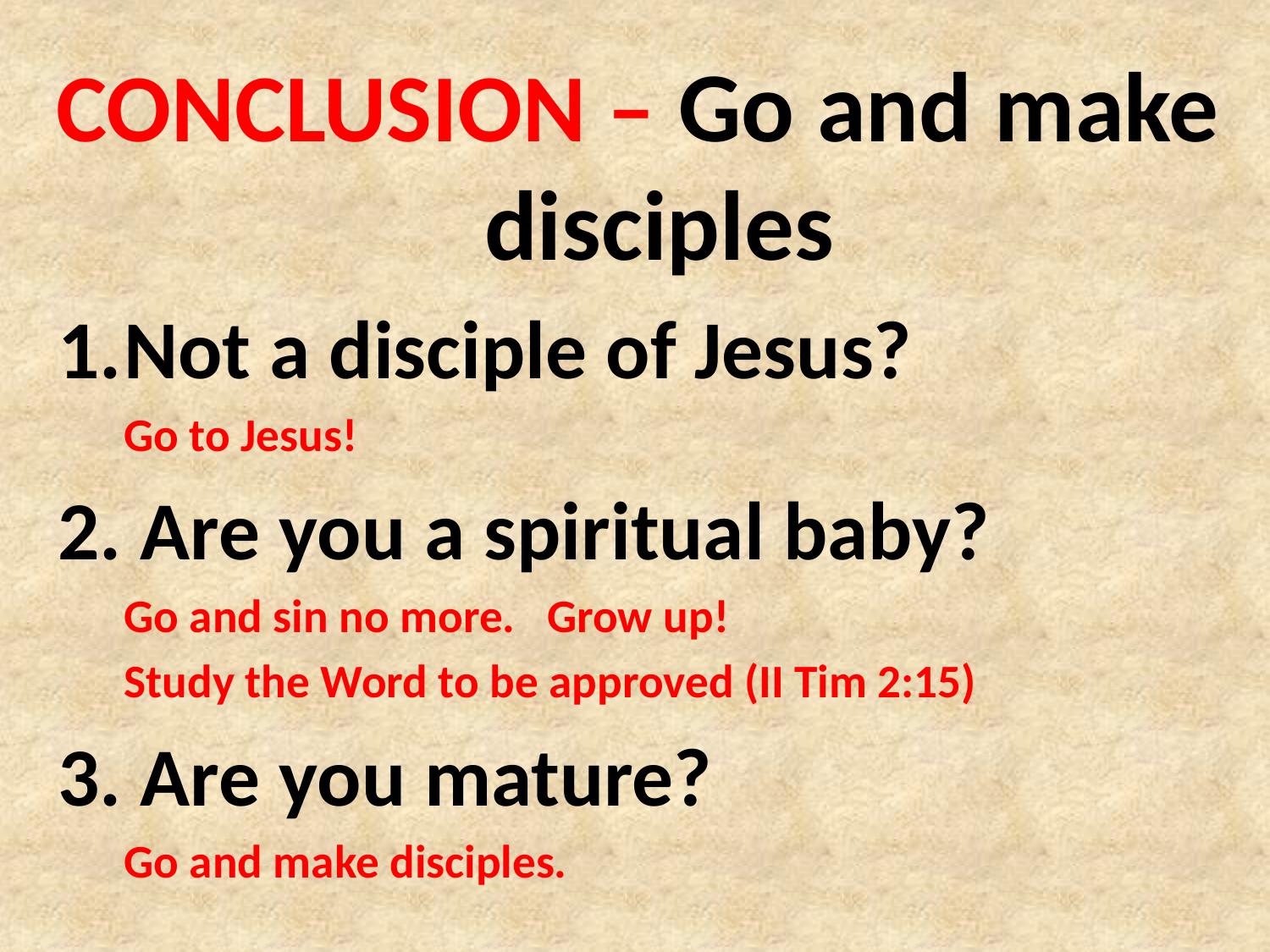

CONCLUSION – Go and make disciples
Not a disciple of Jesus?
	Go to Jesus!
2. Are you a spiritual baby?
	Go and sin no more.   Grow up!
	Study the Word to be approved (II Tim 2:15)
3. Are you mature?
	Go and make disciples.